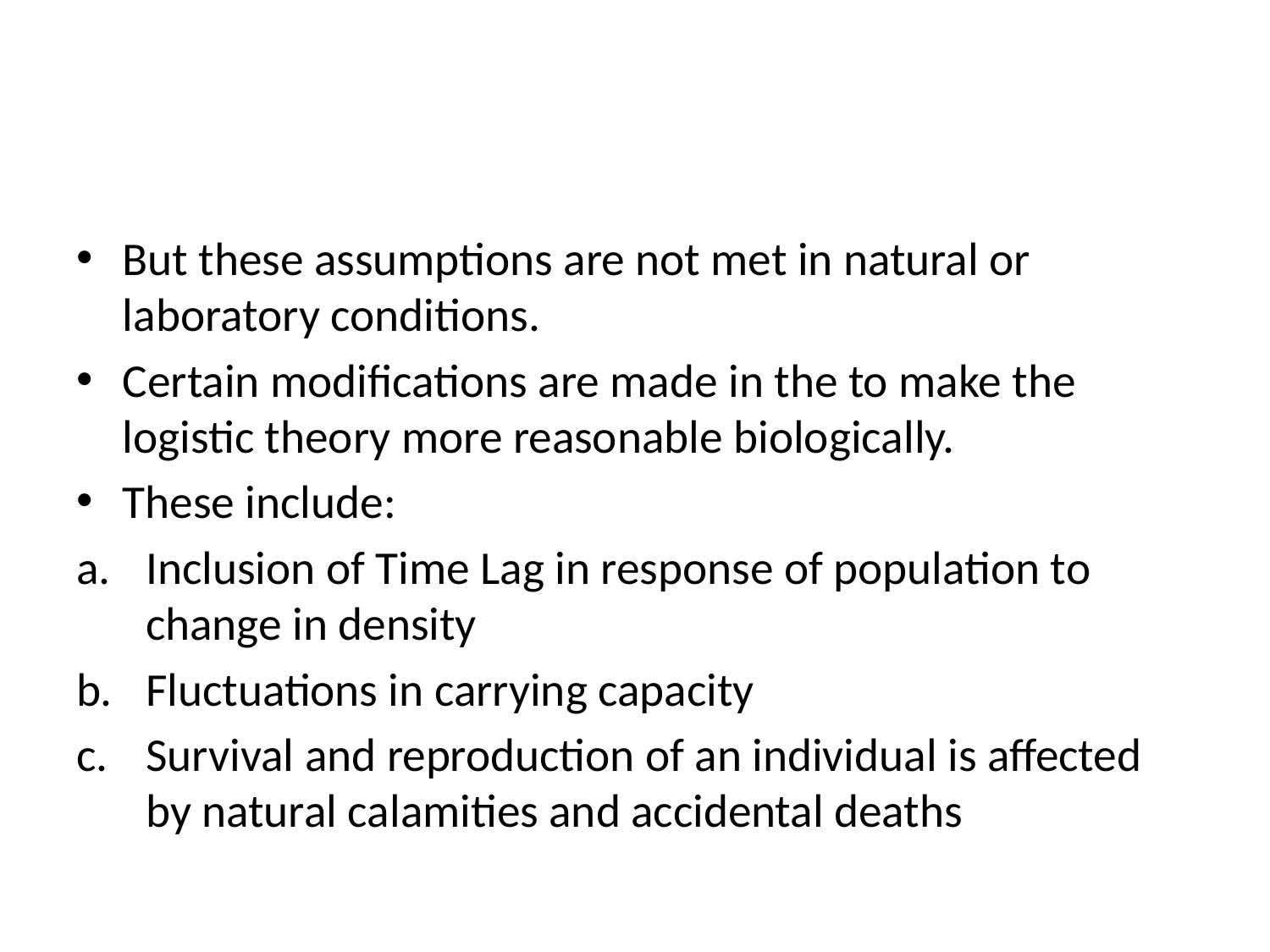

But these assumptions are not met in natural or laboratory conditions.
Certain modifications are made in the to make the logistic theory more reasonable biologically.
These include:
Inclusion of Time Lag in response of population to change in density
Fluctuations in carrying capacity
Survival and reproduction of an individual is affected by natural calamities and accidental deaths